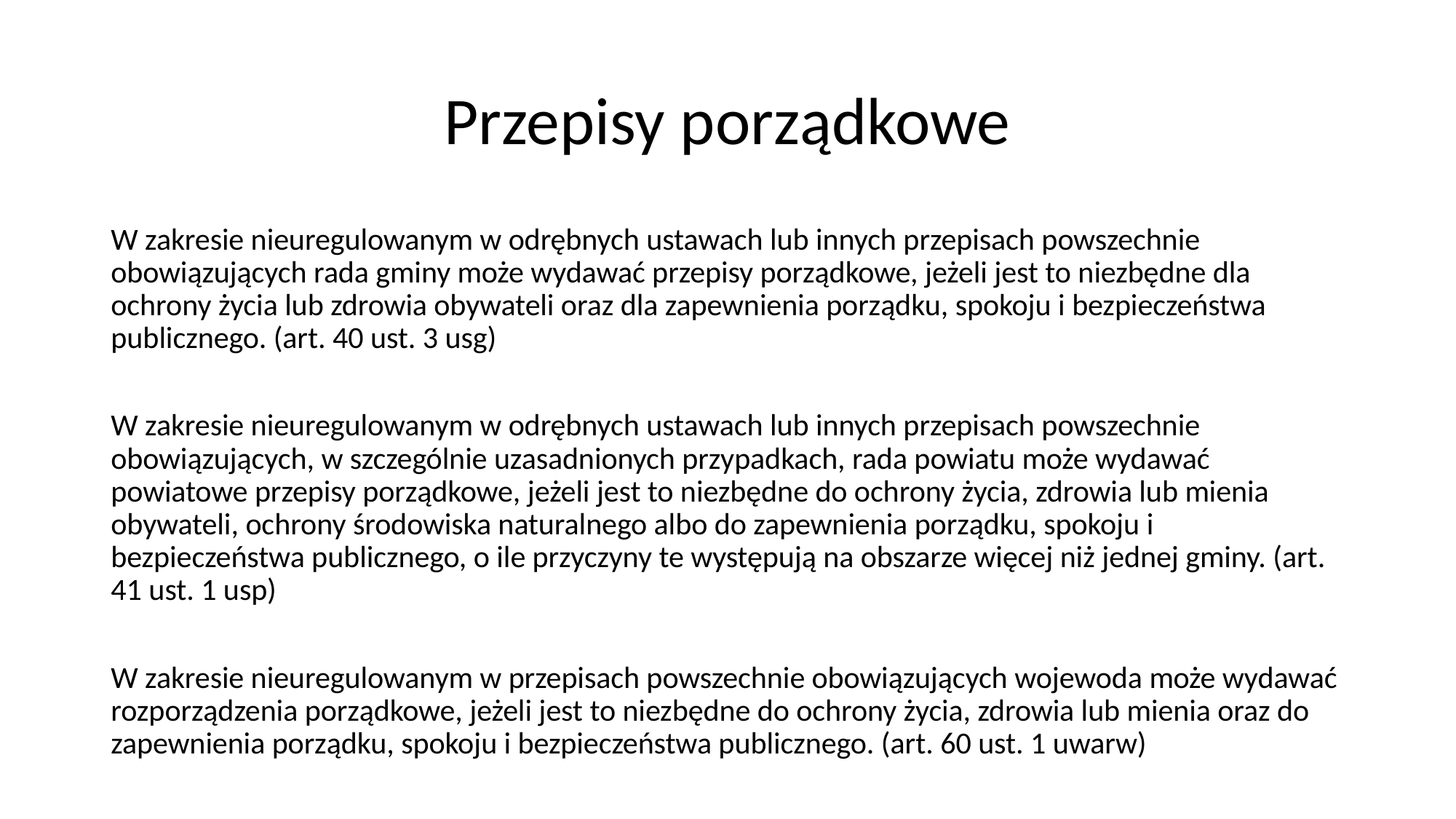

# Przepisy porządkowe
W zakresie nieuregulowanym w odrębnych ustawach lub innych przepisach powszechnie obowiązujących rada gminy może wydawać przepisy porządkowe, jeżeli jest to niezbędne dla ochrony życia lub zdrowia obywateli oraz dla zapewnienia porządku, spokoju i bezpieczeństwa publicznego. (art. 40 ust. 3 usg)

W zakresie nieuregulowanym w odrębnych ustawach lub innych przepisach powszechnie obowiązujących, w szczególnie uzasadnionych przypadkach, rada powiatu może wydawać powiatowe przepisy porządkowe, jeżeli jest to niezbędne do ochrony życia, zdrowia lub mienia obywateli, ochrony środowiska naturalnego albo do zapewnienia porządku, spokoju i bezpieczeństwa publicznego, o ile przyczyny te występują na obszarze więcej niż jednej gminy. (art. 41 ust. 1 usp)

W zakresie nieuregulowanym w przepisach powszechnie obowiązujących wojewoda może wydawać rozporządzenia porządkowe, jeżeli jest to niezbędne do ochrony życia, zdrowia lub mienia oraz do zapewnienia porządku, spokoju i bezpieczeństwa publicznego. (art. 60 ust. 1 uwarw)